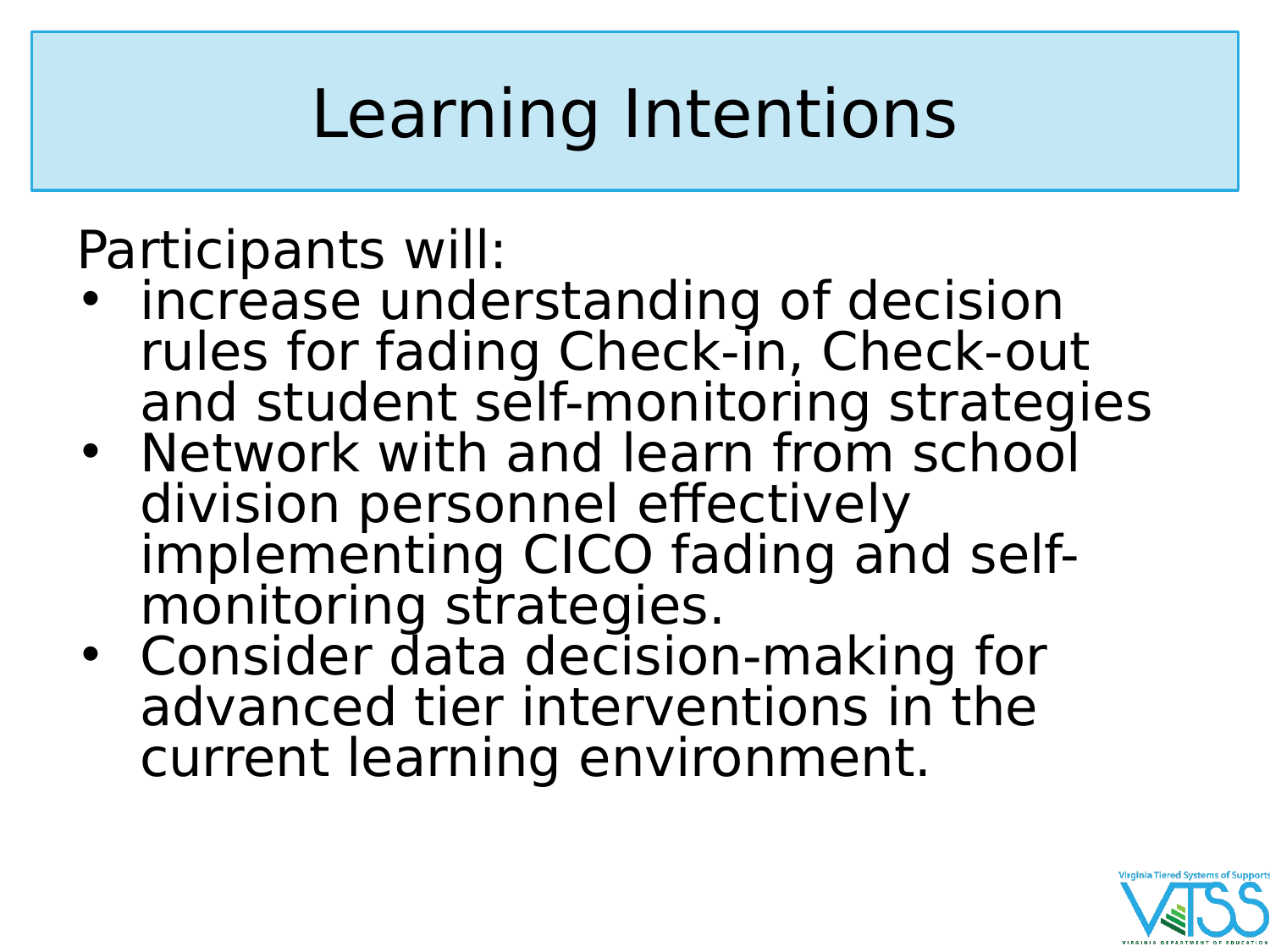

# Learning Intentions
Participants will:
increase understanding of decision rules for fading Check-in, Check-out and student self-monitoring strategies
Network with and learn from school division personnel effectively implementing CICO fading and self-monitoring strategies.
Consider data decision-making for advanced tier interventions in the current learning environment.